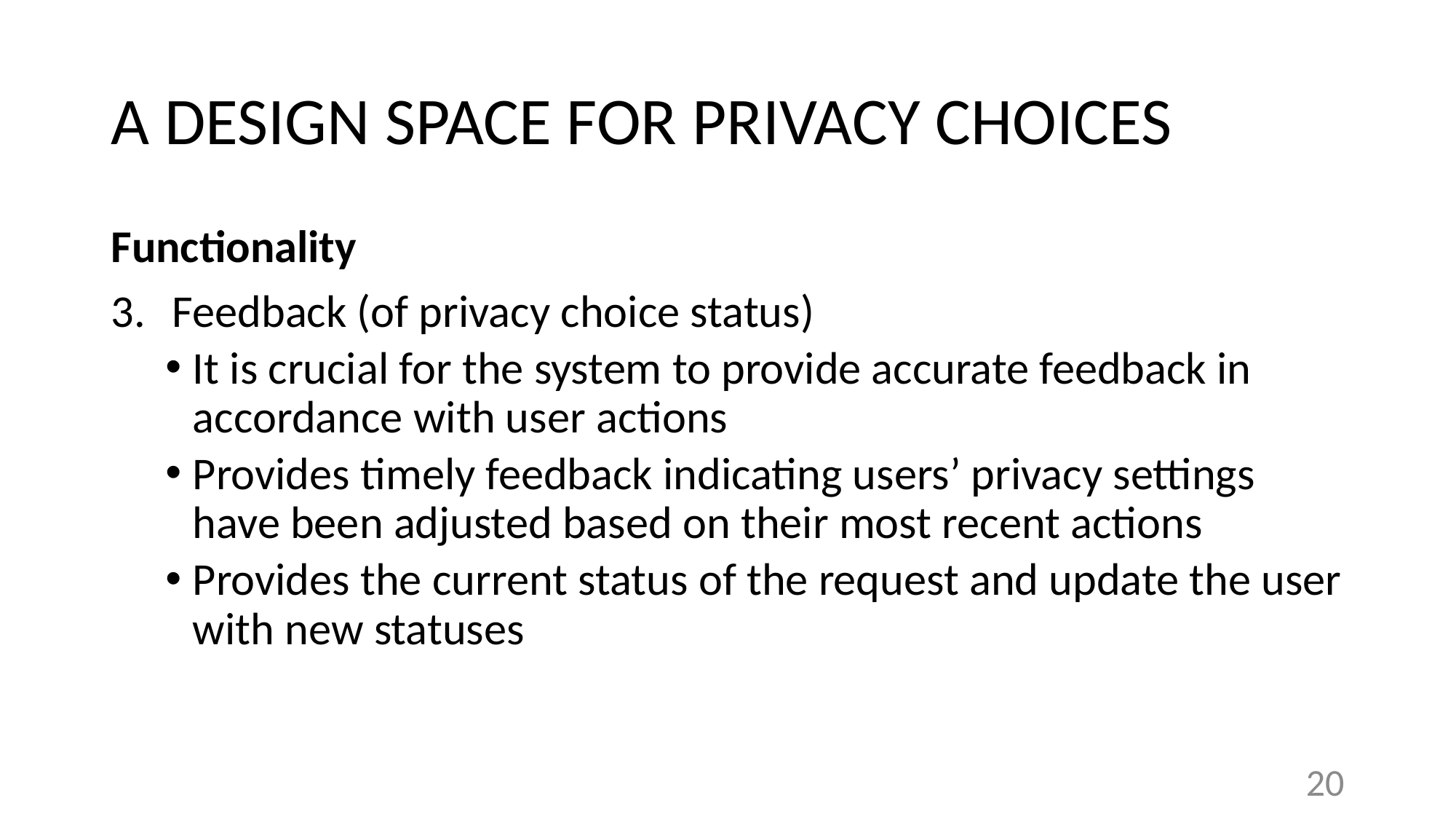

# A DESIGN SPACE FOR PRIVACY CHOICES
Functionality
Feedback (of privacy choice status)
It is crucial for the system to provide accurate feedback in accordance with user actions
Provides timely feedback indicating users’ privacy settings have been adjusted based on their most recent actions
Provides the current status of the request and update the user with new statuses
20